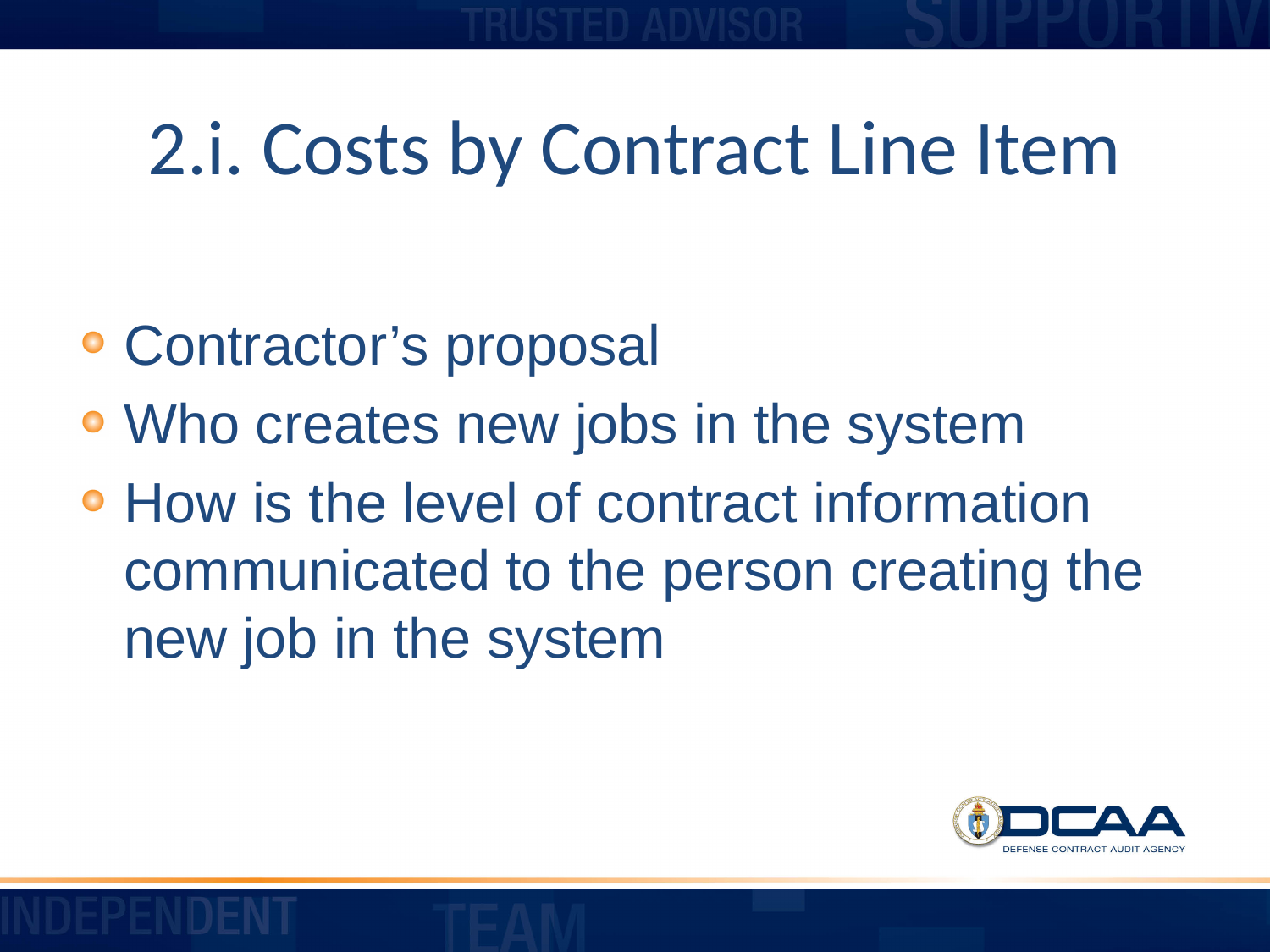

# 2.i. Costs by Contract Line Item

Contractor’s proposal
Who creates new jobs in the system
How is the level of contract information communicated to the person creating the new job in the system